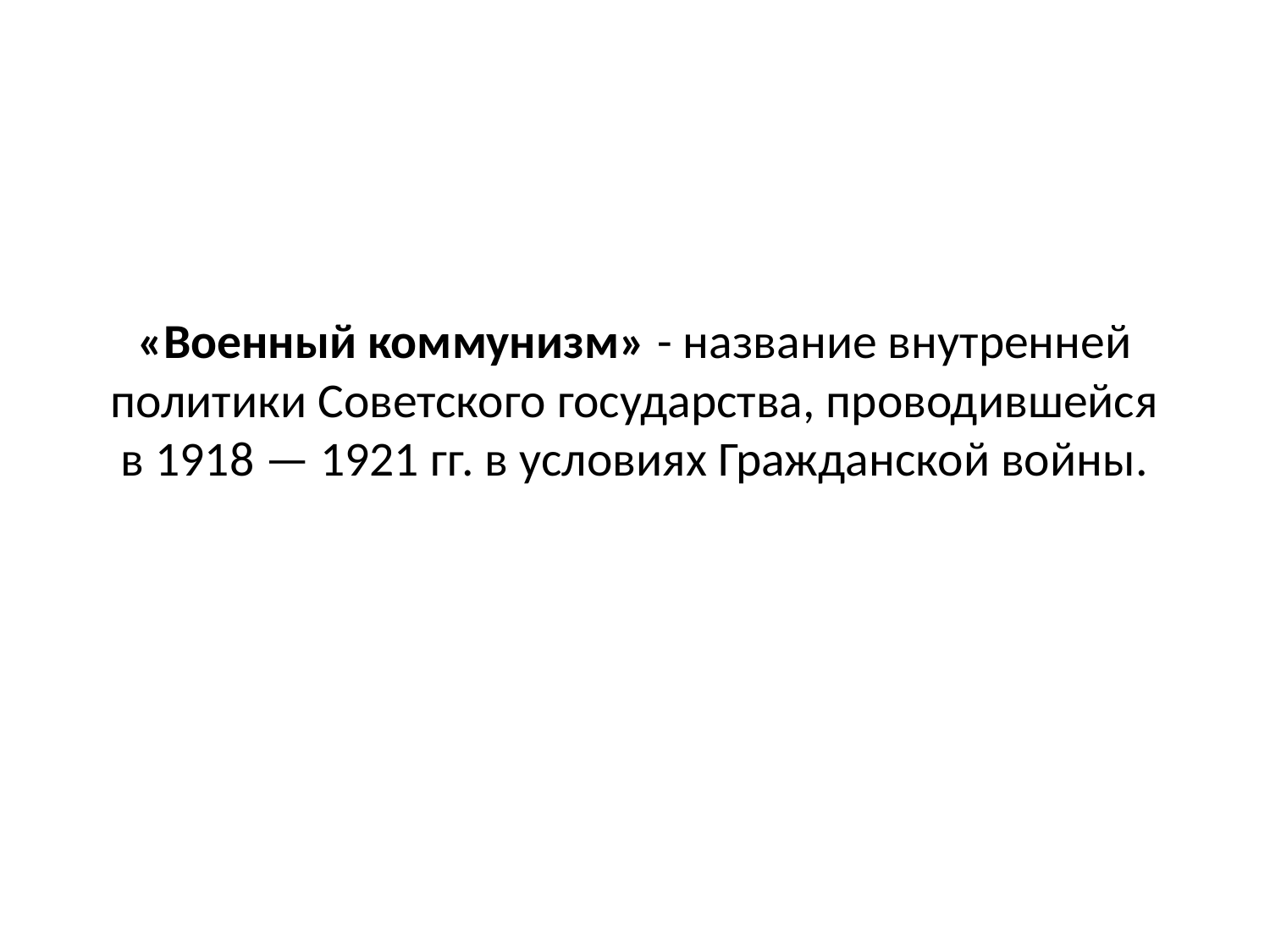

# «Военный коммунизм» - название внутренней политики Советского государства, проводившейся в 1918 — 1921 гг. в условиях Гражданской войны.